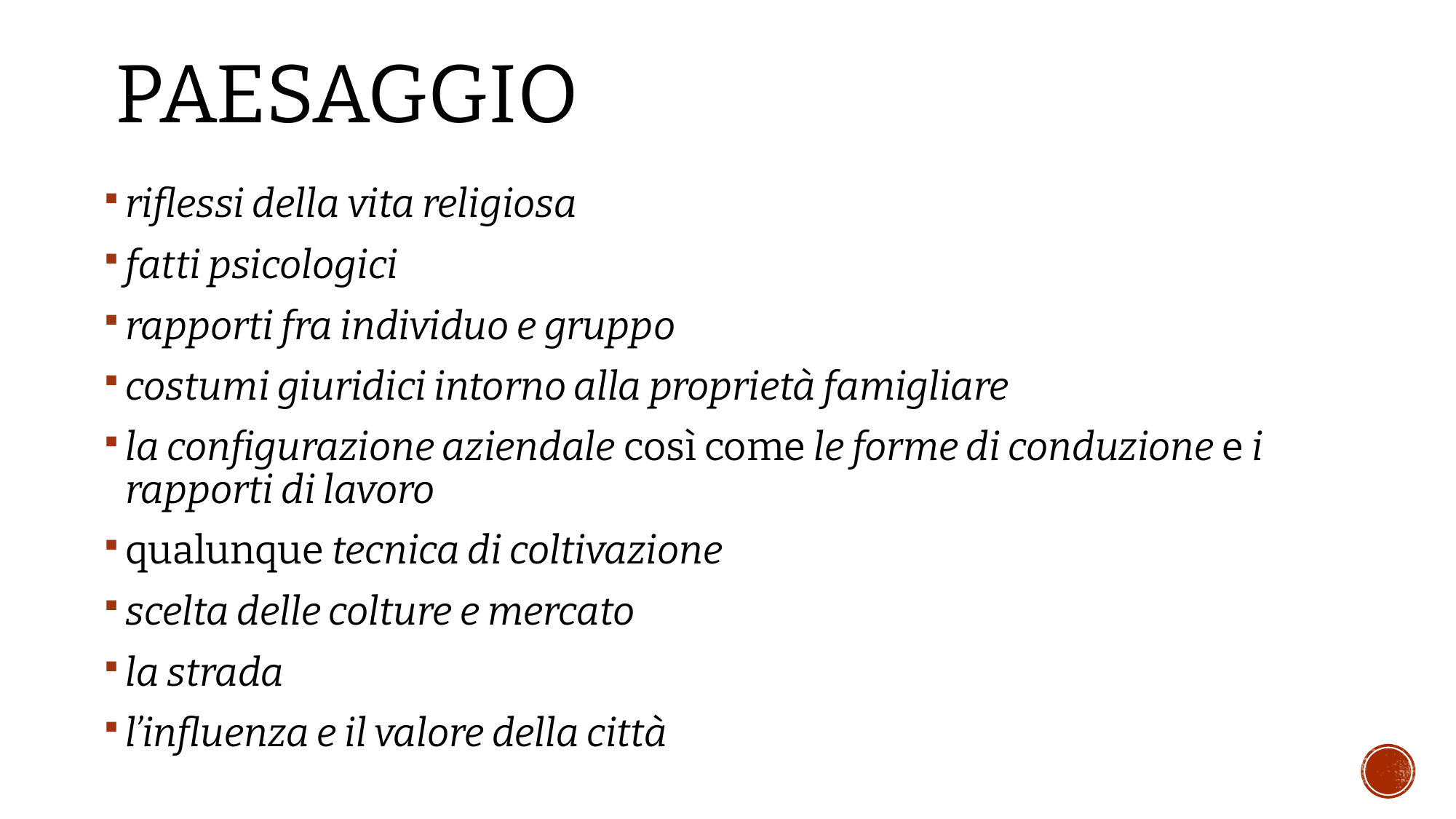

# paesaggio
riflessi della vita religiosa
fatti psicologici
rapporti fra individuo e gruppo
costumi giuridici intorno alla proprietà famigliare
la configurazione aziendale così come le forme di conduzione e i rapporti di lavoro
qualunque tecnica di coltivazione
scelta delle colture e mercato
la strada
l’influenza e il valore della città